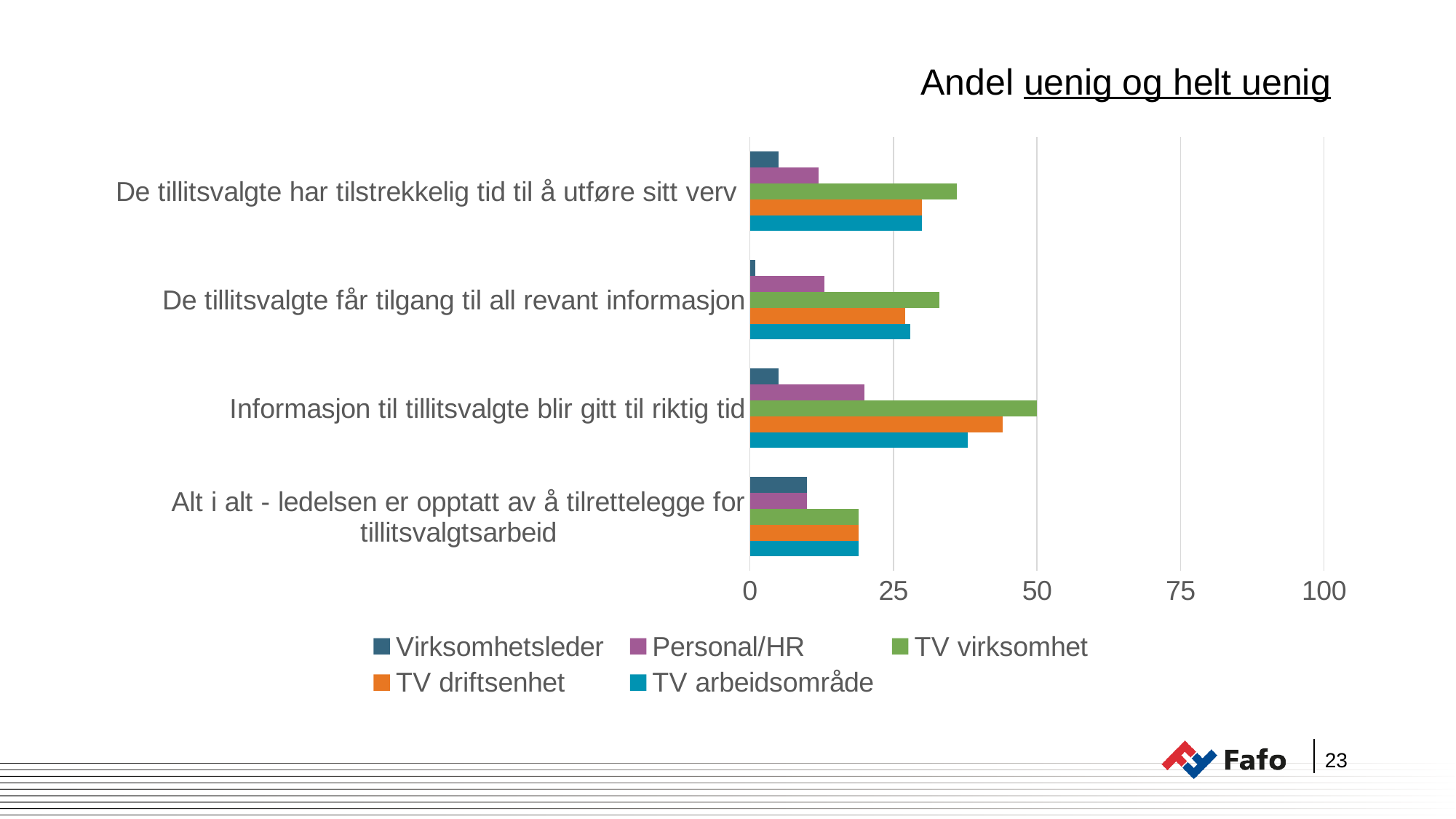

Andel uenig og helt uenig

### Chart

| Category | TV arbeidsområde | TV driftsenhet | TV virksomhet | Personal/HR | Virksomhetsleder  |
|---|---|---|---|---|---|
| Alt i alt - ledelsen er opptatt av å tilrettelegge for tillitsvalgtsarbeid | 19.0 | 19.0 | 19.0 | 10.0 | 10.0 |
| Informasjon til tillitsvalgte blir gitt til riktig tid | 38.0 | 44.0 | 50.0 | 20.0 | 5.0 |
| De tillitsvalgte får tilgang til all revant informasjon | 28.0 | 27.0 | 33.0 | 13.0 | 1.0 |
| De tillitsvalgte har tilstrekkelig tid til å utføre sitt verv  | 30.0 | 30.0 | 36.0 | 12.0 | 5.0 |
23